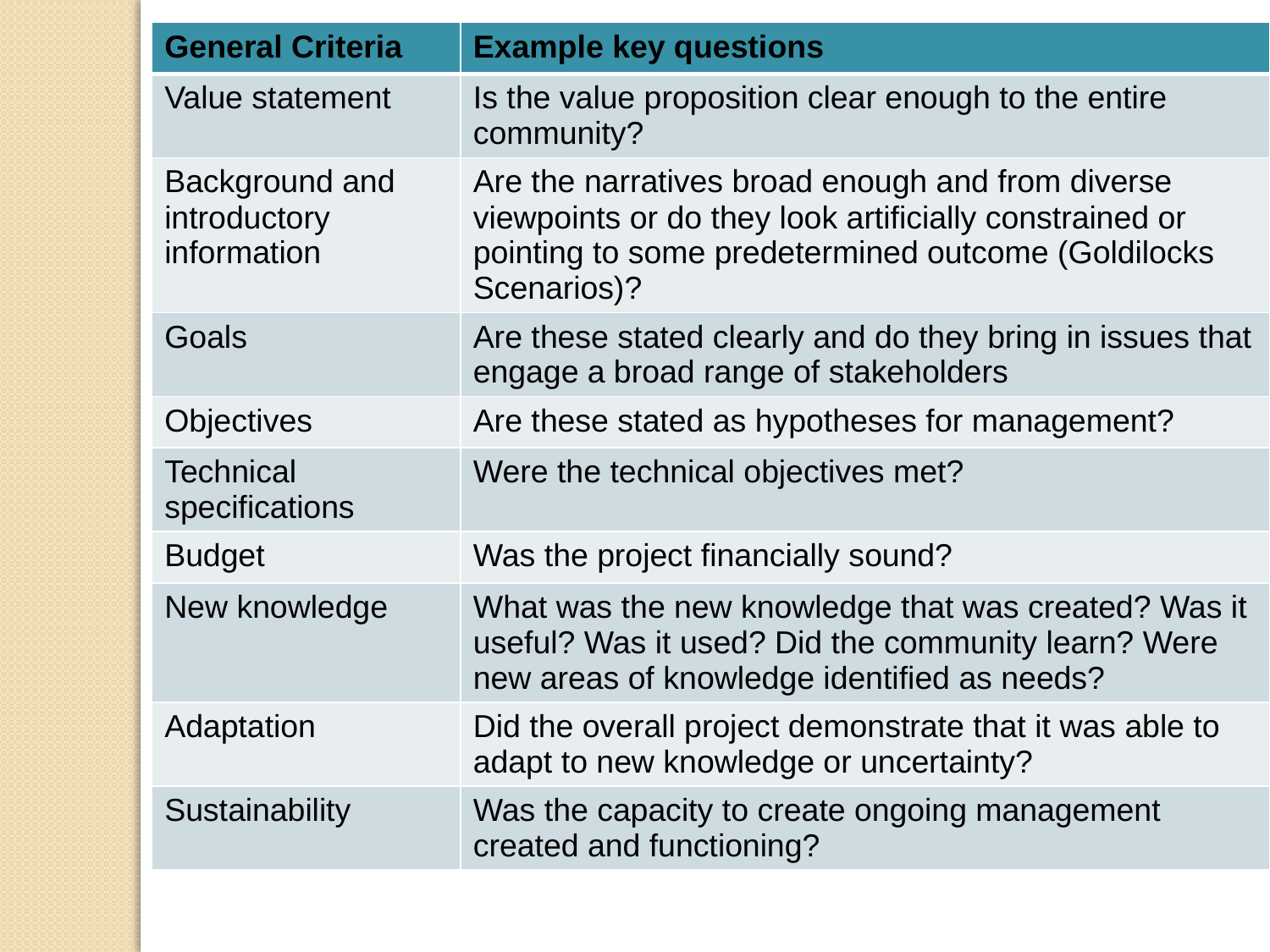

| General Criteria | Example key questions |
| --- | --- |
| Value statement | Is the value proposition clear enough to the entire community? |
| Background and introductory information | Are the narratives broad enough and from diverse viewpoints or do they look artificially constrained or pointing to some predetermined outcome (Goldilocks Scenarios)? |
| Goals | Are these stated clearly and do they bring in issues that engage a broad range of stakeholders |
| Objectives | Are these stated as hypotheses for management? |
| Technical specifications | Were the technical objectives met? |
| Budget | Was the project financially sound? |
| New knowledge | What was the new knowledge that was created? Was it useful? Was it used? Did the community learn? Were new areas of knowledge identified as needs? |
| Adaptation | Did the overall project demonstrate that it was able to adapt to new knowledge or uncertainty? |
| Sustainability | Was the capacity to create ongoing management created and functioning? |